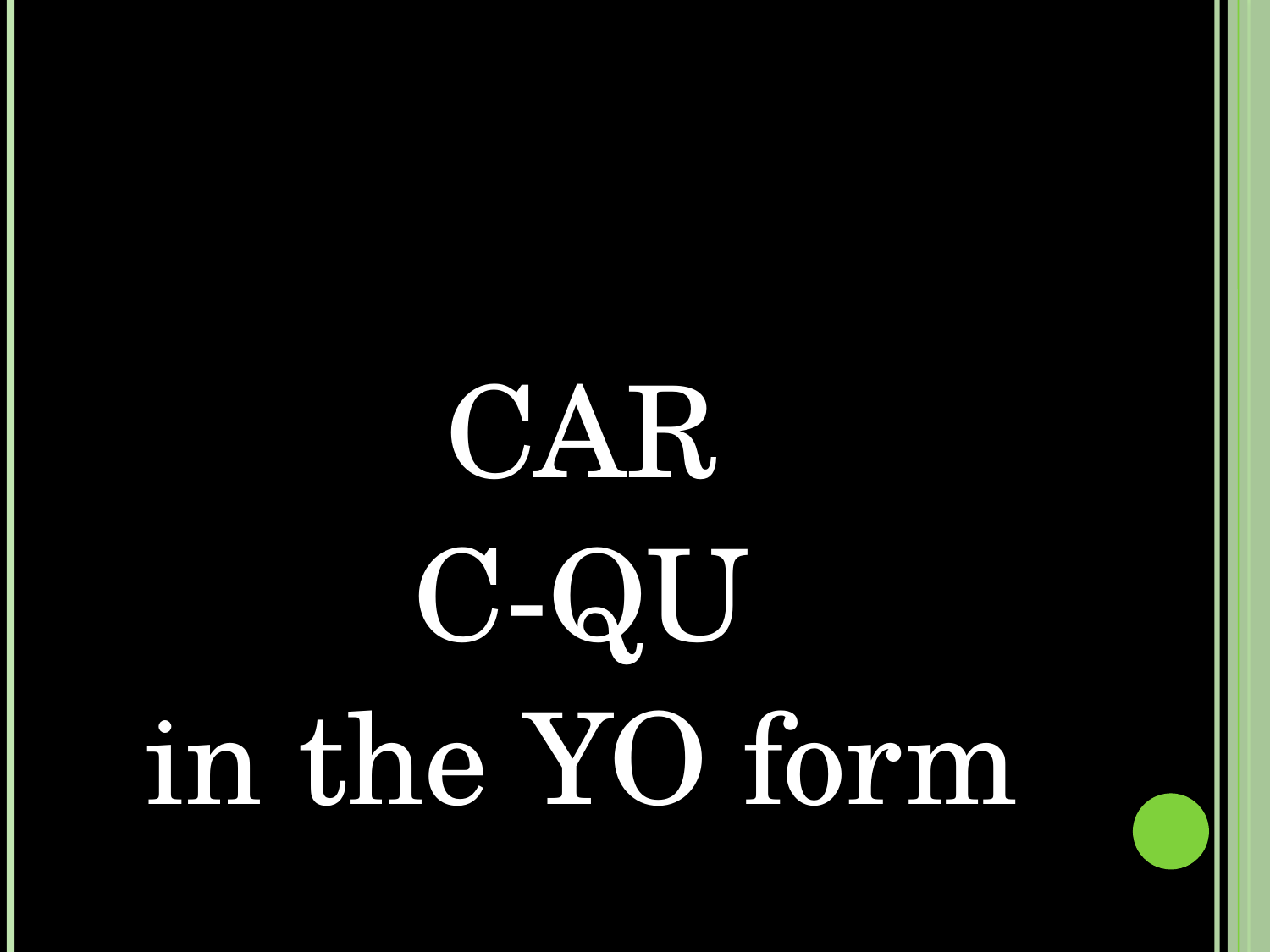

#

CAR
C-QU
in the YO form